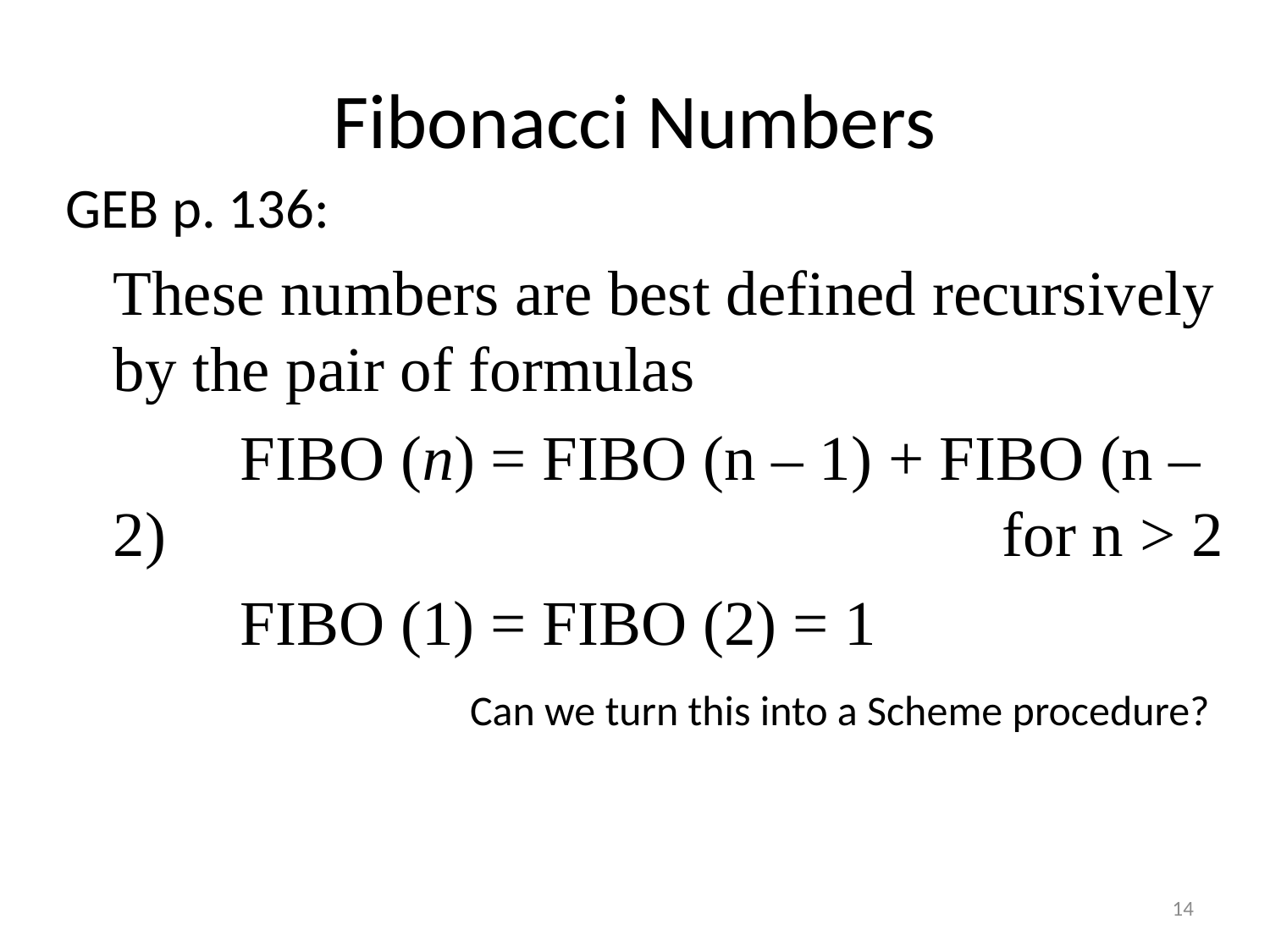

# Fibonacci Numbers
GEB p. 136:
	These numbers are best defined recursively by the pair of formulas
		FIBO (n) = FIBO (n – 1) + FIBO (n – 2) 							for n > 2
		FIBO (1) = FIBO (2) = 1

Can we turn this into a Scheme procedure?
14